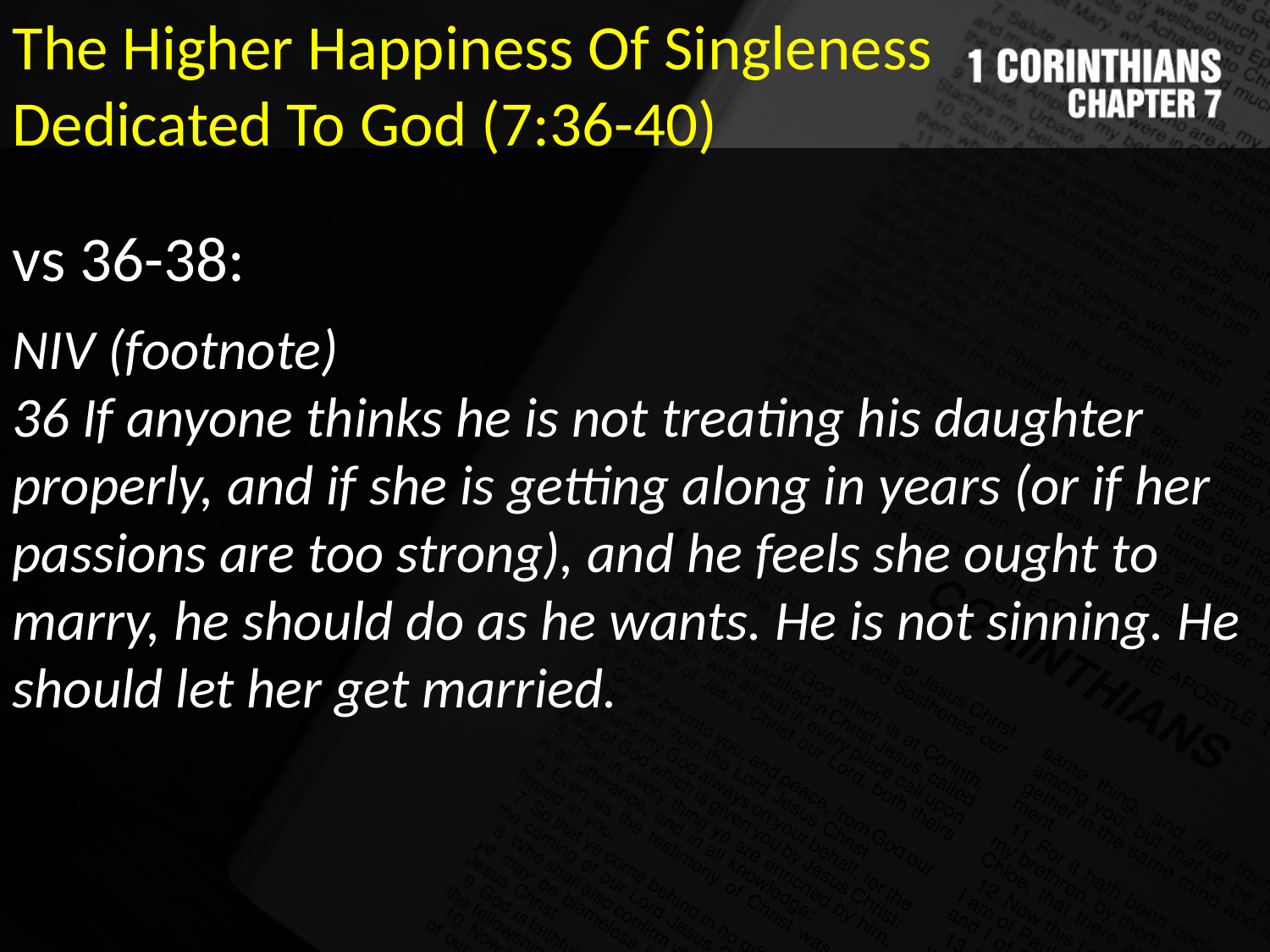

The Higher Happiness Of Singleness Dedicated To God (7:36-40)
vs 36-38:
NIV (footnote)
36 If anyone thinks he is not treating his daughter properly, and if she is getting along in years (or if her passions are too strong), and he feels she ought to marry, he should do as he wants. He is not sinning. He should let her get married.